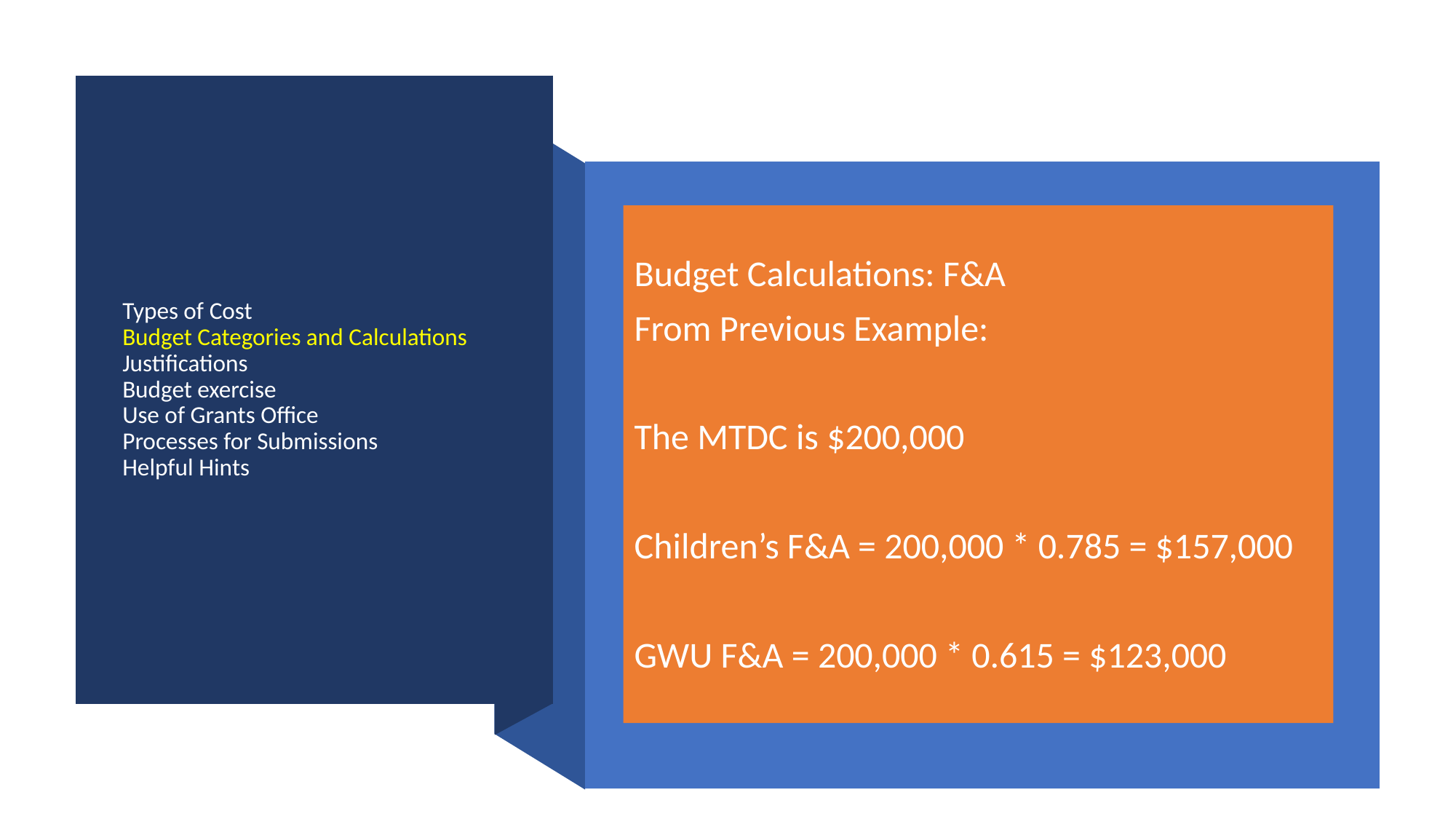

# Types of Cost Budget Categories and Calculations Justifications Budget exercise Use of Grants Office Processes for Submissions Helpful Hints

Budget Calculations: F&A
From Previous Example:

The MTDC is $200,000

Children’s F&A = 200,000 * 0.785 = $157,000

GWU F&A = 200,000 * 0.615 = $123,000